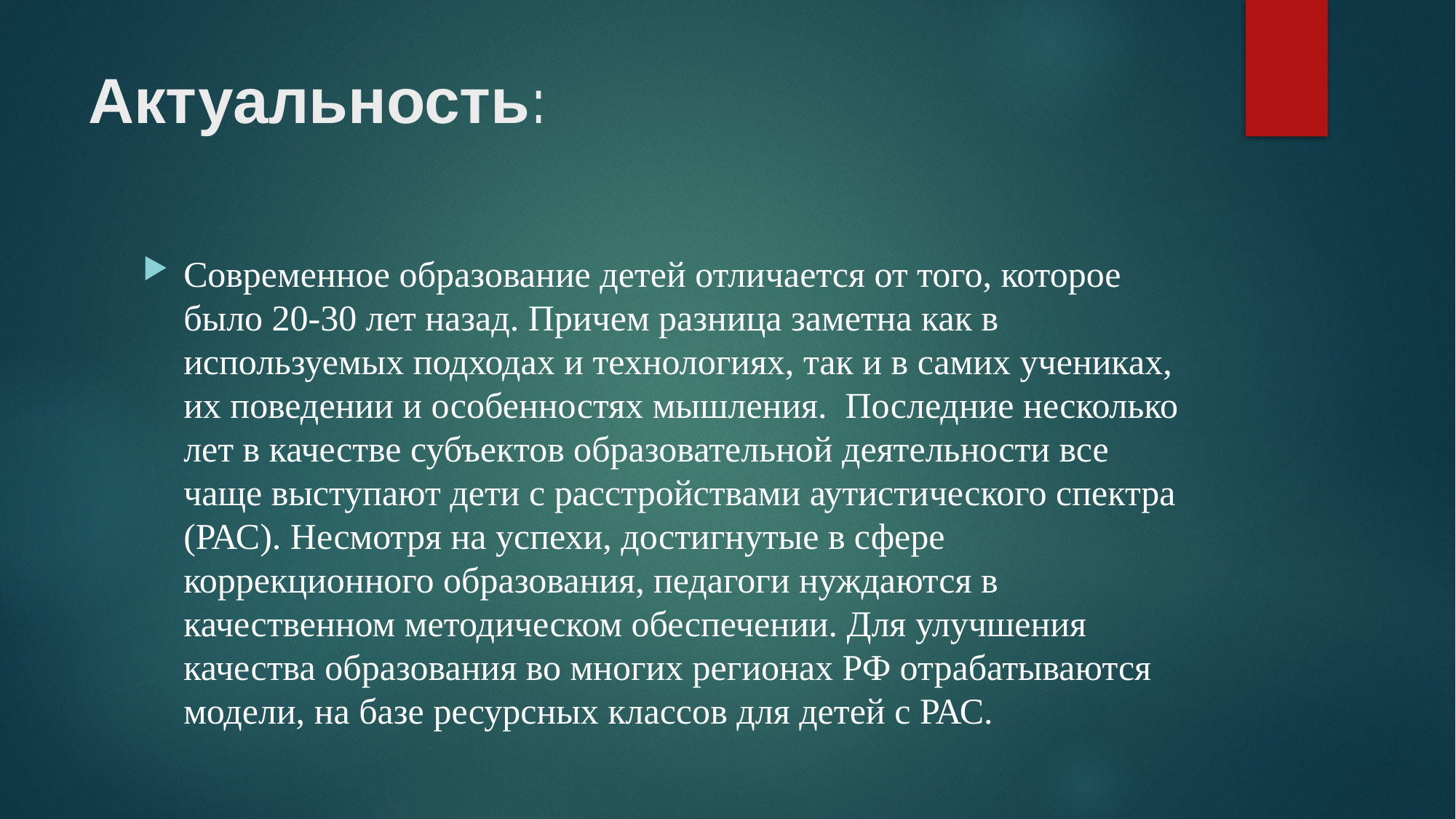

# Актуальность:
Современное образование детей отличается от того, которое было 20-30 лет назад. Причем разница заметна как в используемых подходах и технологиях, так и в самих учениках, их поведении и особенностях мышления.  Последние несколько лет в качестве субъектов образовательной деятельности все чаще выступают дети с расстройствами аутистического спектра (РАС). Несмотря на успехи, достигнутые в сфере коррекционного образования, педагоги нуждаются в качественном методическом обеспечении. Для улучшения качества образования во многих регионах РФ отрабатываются модели, на базе ресурсных классов для детей с РАС.